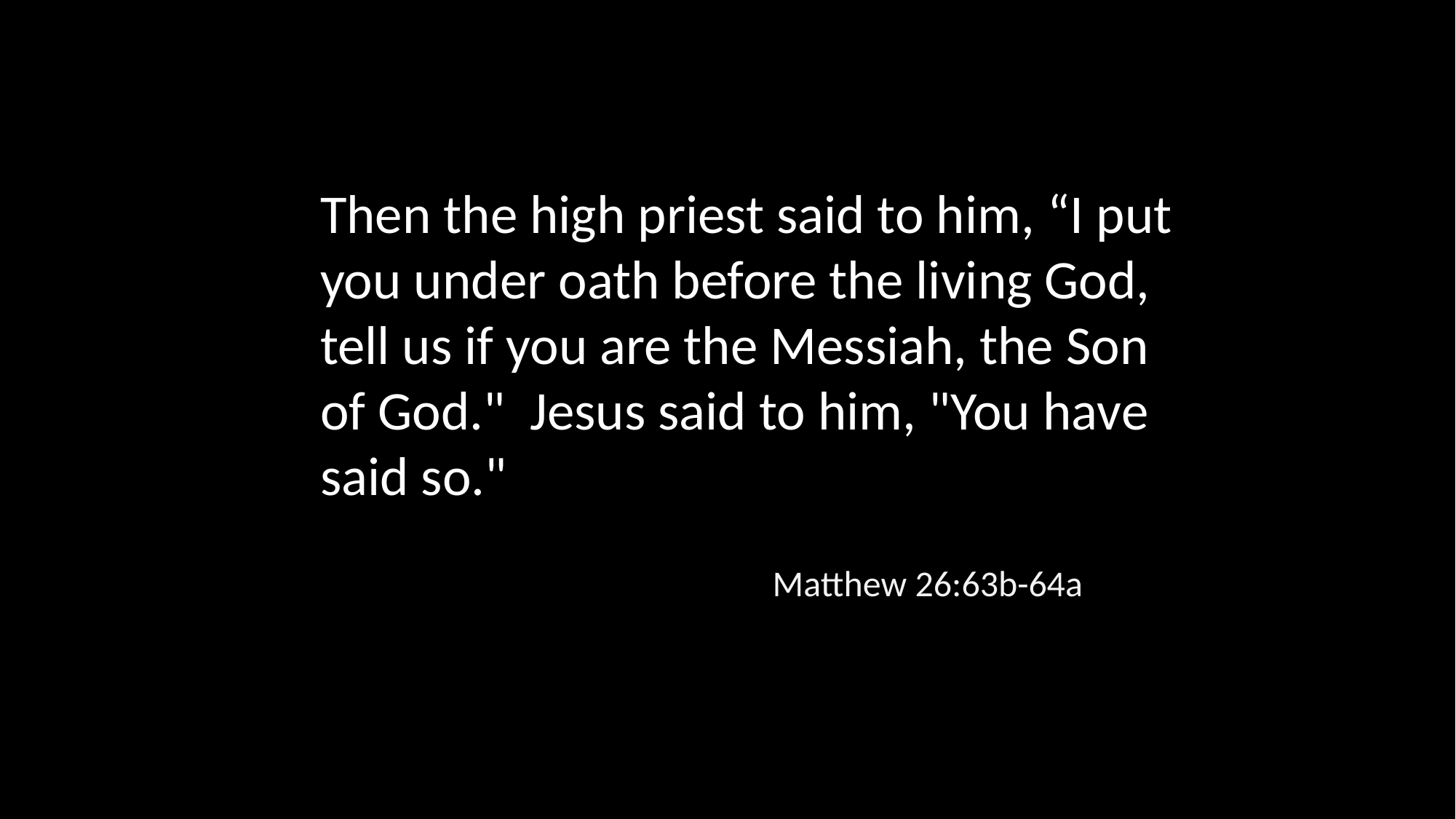

Then the high priest said to him, “I put you under oath before the living God, tell us if you are the Messiah, the Son of God."  Jesus said to him, "You have said so."
Matthew 26:63b-64a